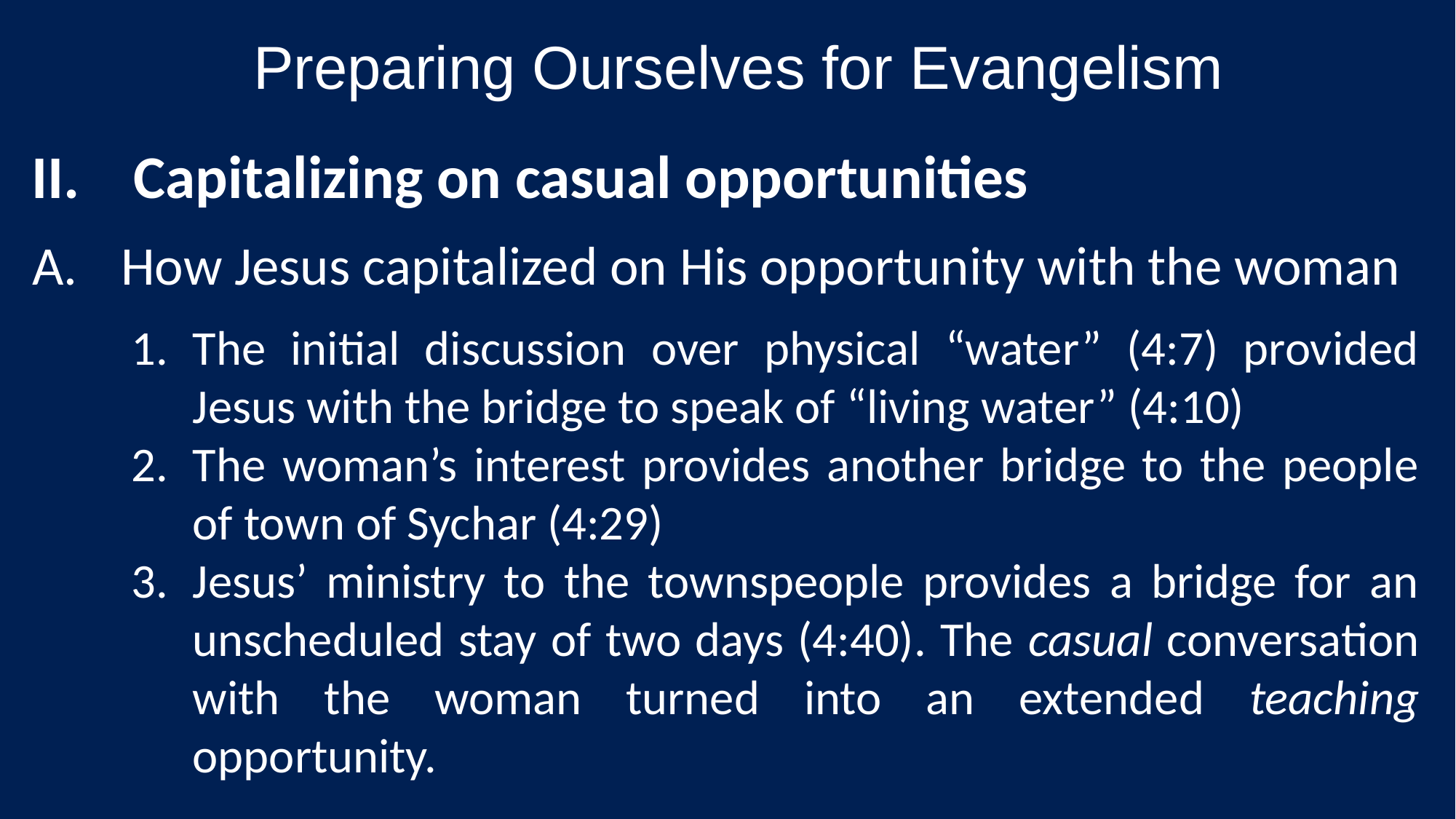

Preparing Ourselves for Evangelism
Capitalizing on casual opportunities
How Jesus capitalized on His opportunity with the woman
The initial discussion over physical “water” (4:7) provided Jesus with the bridge to speak of “living water” (4:10)
The woman’s interest provides another bridge to the people of town of Sychar (4:29)
Jesus’ ministry to the townspeople provides a bridge for an unscheduled stay of two days (4:40). The casual conversation with the woman turned into an extended teaching opportunity.